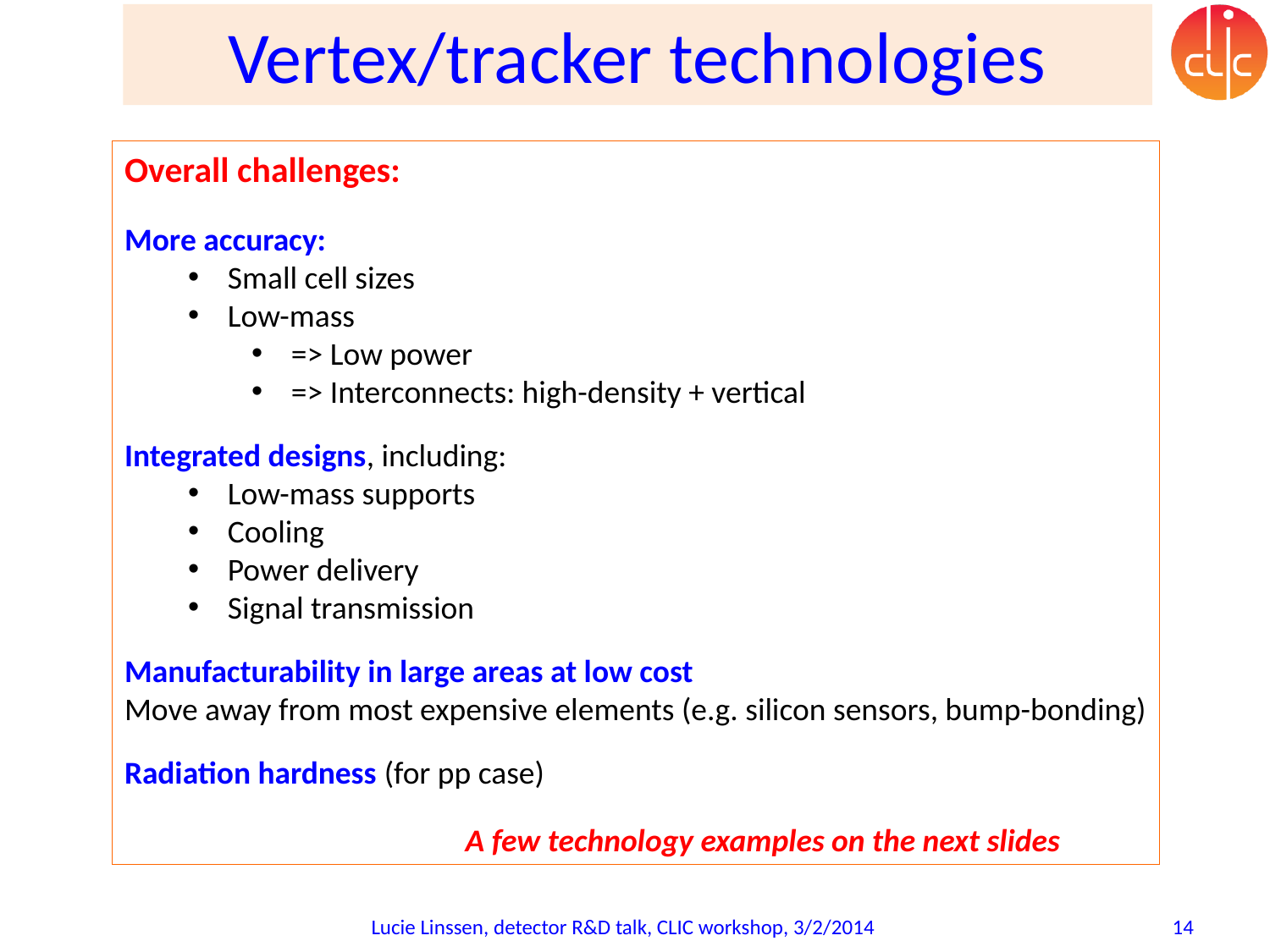

# Vertex/tracker technologies
Overall challenges:

More accuracy:
Small cell sizes
Low-mass
=> Low power
=> Interconnects: high-density + vertical

Integrated designs, including:
Low-mass supports
Cooling
Power delivery
Signal transmission

Manufacturability in large areas at low cost
Move away from most expensive elements (e.g. silicon sensors, bump-bonding)

Radiation hardness (for pp case)

		A few technology examples on the next slides
Lucie Linssen, detector R&D talk, CLIC workshop, 3/2/2014
14